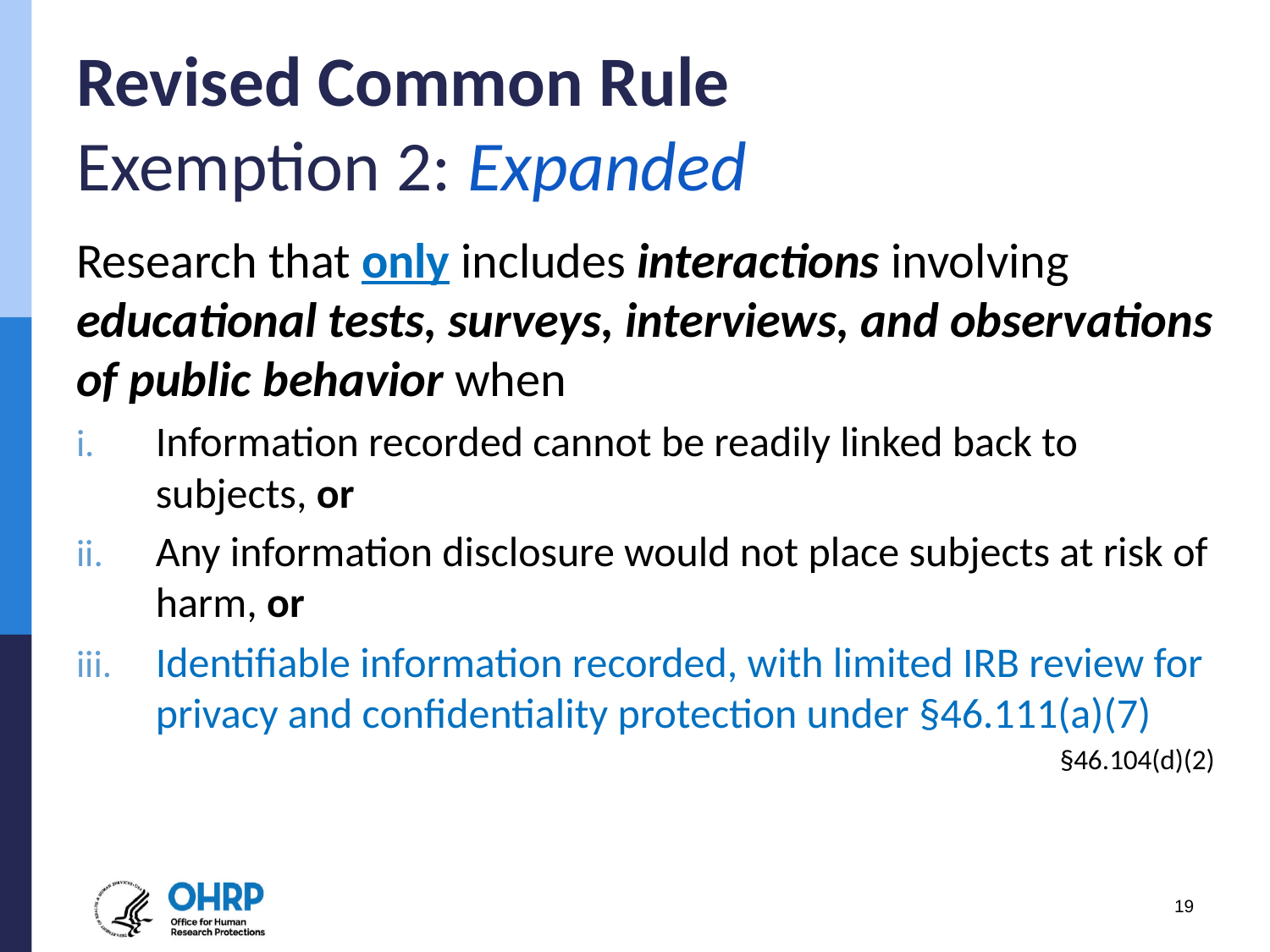

# Revised Common Rule Exemption 2: Expanded
Research that only includes interactions involving educational tests, surveys, interviews, and observations of public behavior when
Information recorded cannot be readily linked back to subjects, or
Any information disclosure would not place subjects at risk of harm, or
Identifiable information recorded, with limited IRB review for privacy and confidentiality protection under §46.111(a)(7)
§46.104(d)(2)

19